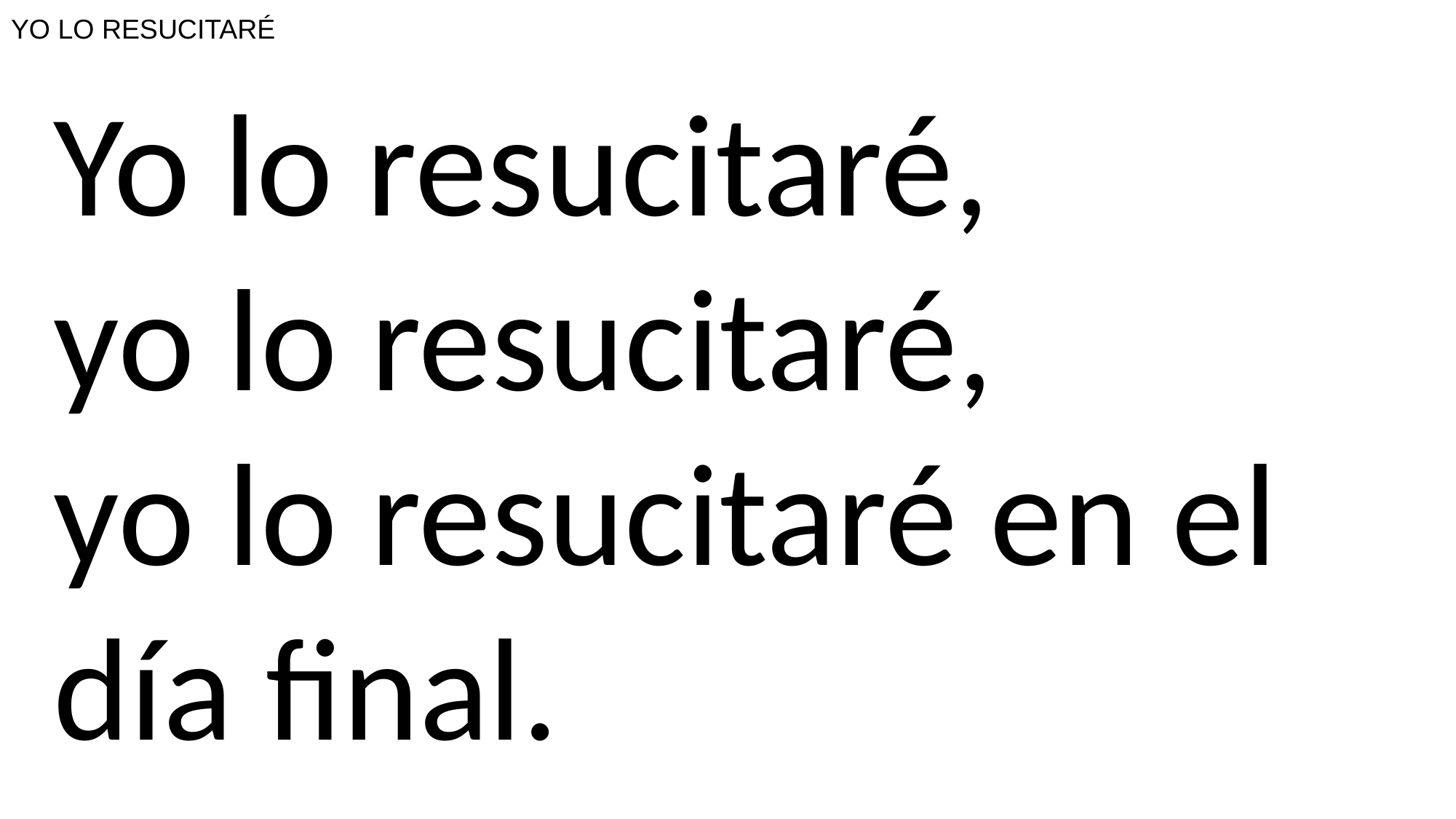

# YO LO RESUCITARÉ
Yo lo resucitaré,
yo lo resucitaré,
yo lo resucitaré en el día final.